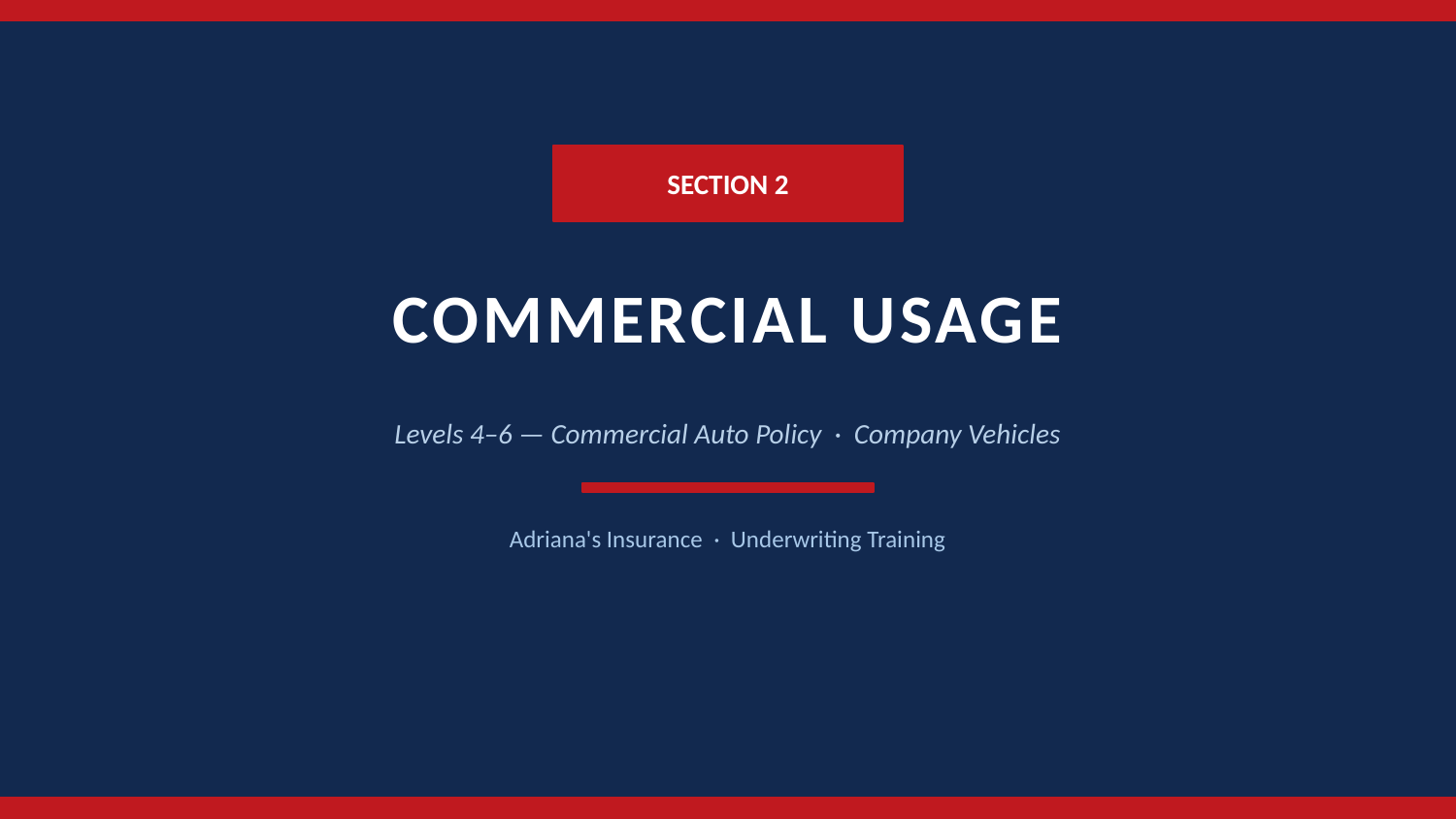

SECTION 2
COMMERCIAL USAGE
Levels 4–6 — Commercial Auto Policy  ·  Company Vehicles

Adriana's Insurance  ·  Underwriting Training